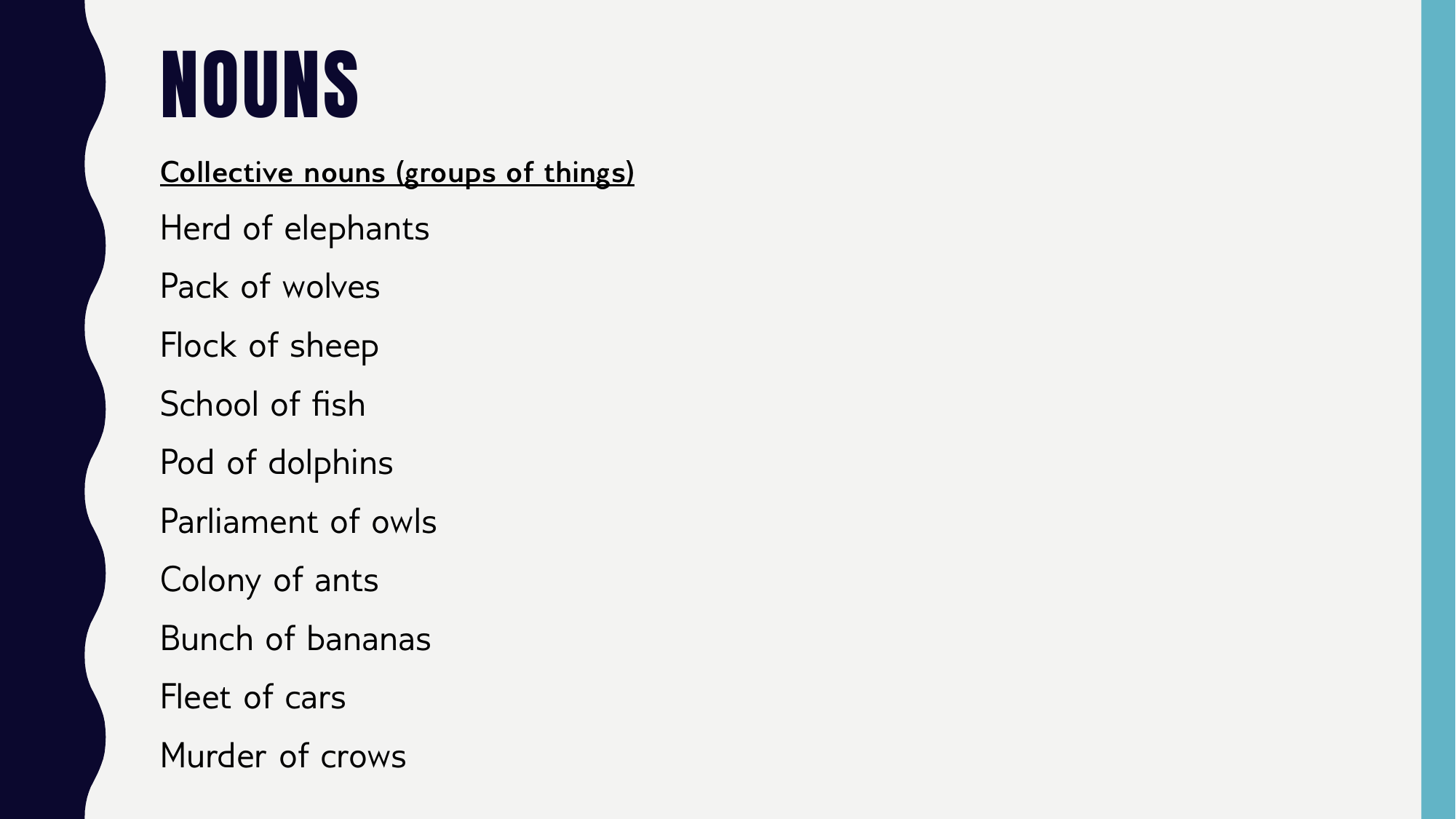

# Nouns
Collective nouns (groups of things)
Herd of elephants
Pack of wolves
Flock of sheep
School of fish
Pod of dolphins
Parliament of owls
Colony of ants
Bunch of bananas
Fleet of cars
Murder of crows